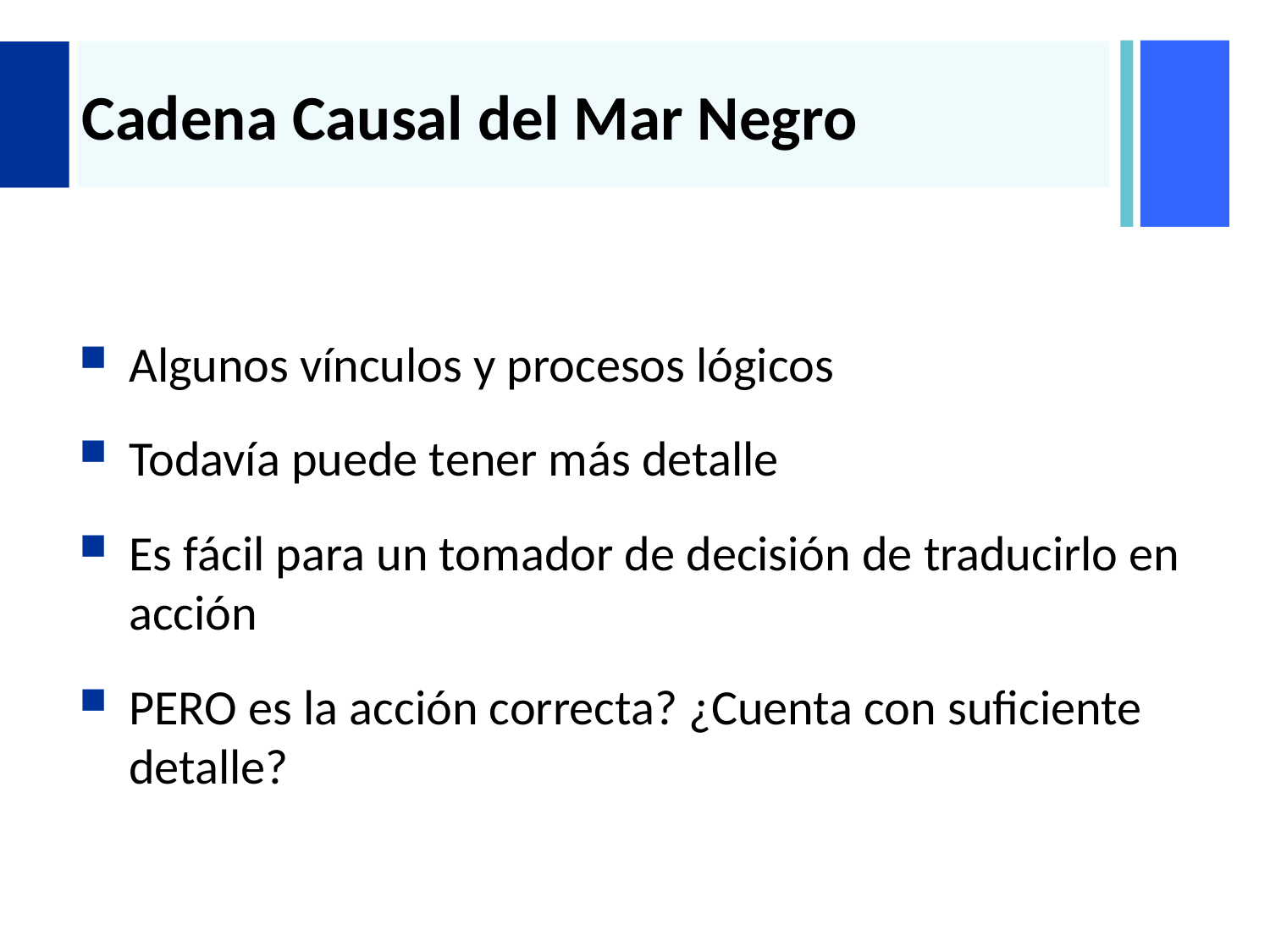

# Cadena Causal del Mar Negro
Algunos vínculos y procesos lógicos
Todavía puede tener más detalle
Es fácil para un tomador de decisión de traducirlo en acción
PERO es la acción correcta? ¿Cuenta con suficiente detalle?